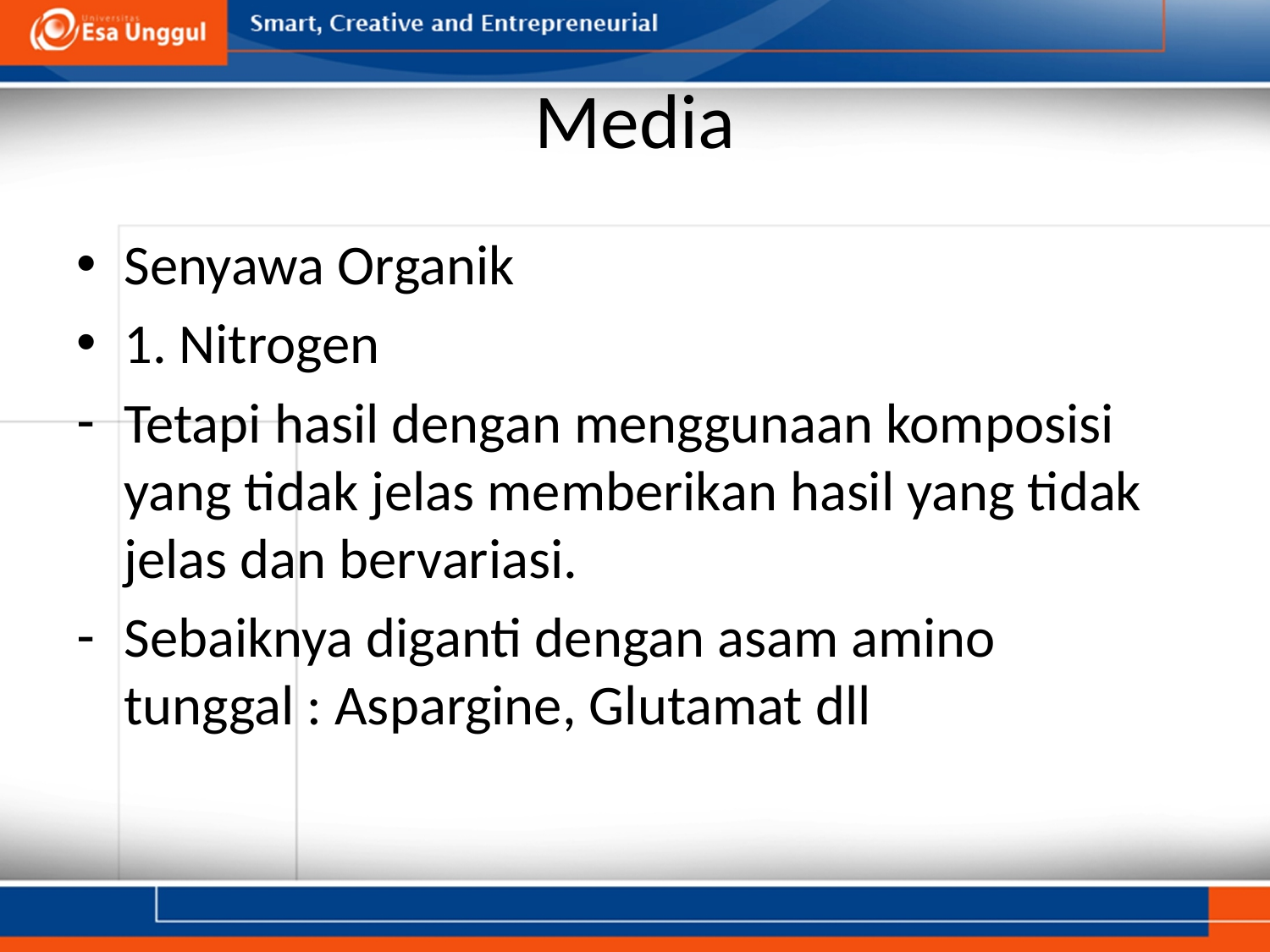

# Media
Senyawa Organik
1. Nitrogen
Tetapi hasil dengan menggunaan komposisi yang tidak jelas memberikan hasil yang tidak jelas dan bervariasi.
Sebaiknya diganti dengan asam amino tunggal : Aspargine, Glutamat dll